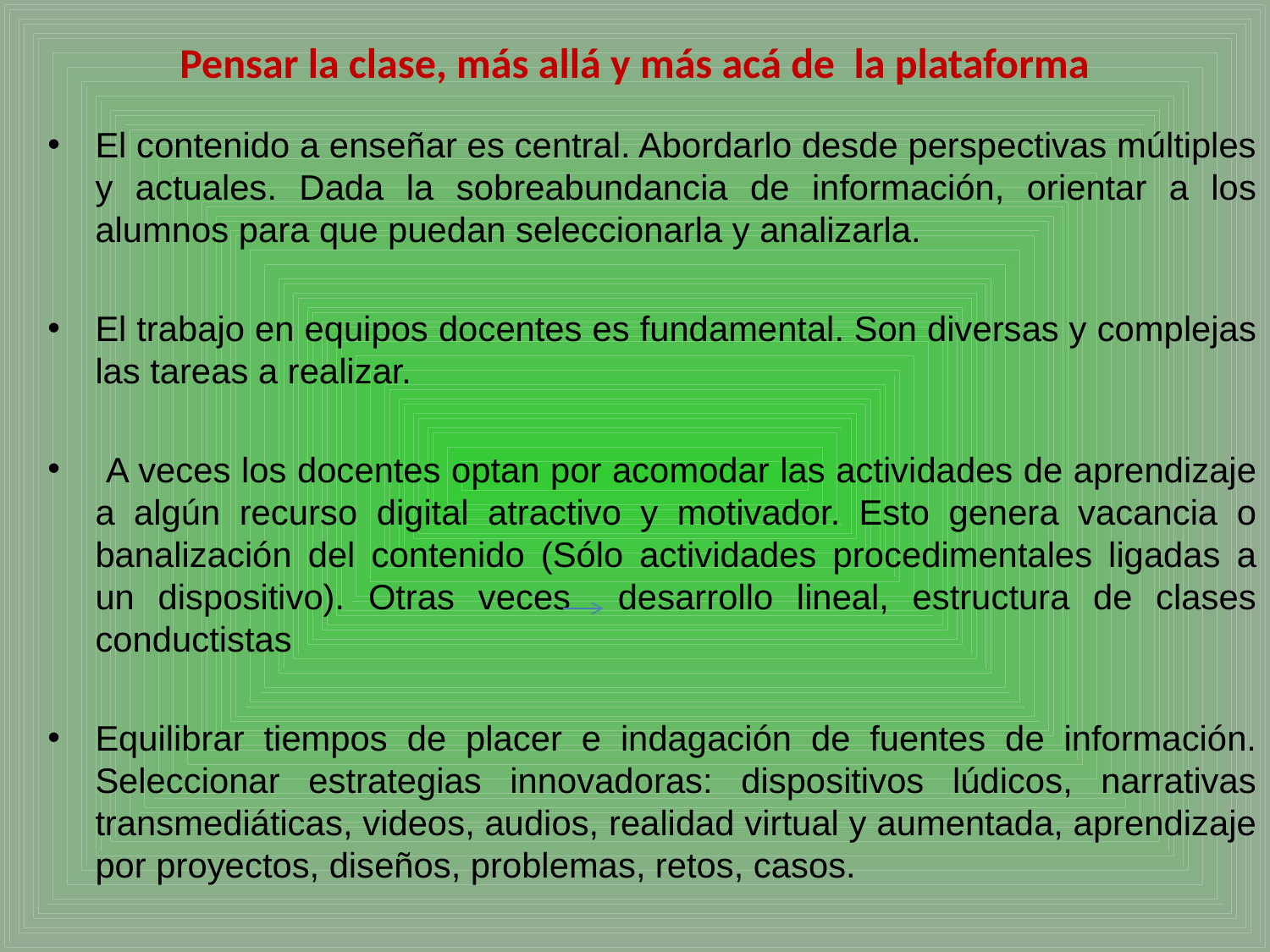

# Pensar la clase, más allá y más acá de  la plataforma
El contenido a enseñar es central. Abordarlo desde perspectivas múltiples y actuales. Dada la sobreabundancia de información, orientar a los alumnos para que puedan seleccionarla y analizarla.

El trabajo en equipos docentes es fundamental. Son diversas y complejas las tareas a realizar.

 A veces los docentes optan por acomodar las actividades de aprendizaje a algún recurso digital atractivo y motivador. Esto genera vacancia o banalización del contenido (Sólo actividades procedimentales ligadas a un dispositivo). Otras veces  desarrollo lineal, estructura de clases conductistas

Equilibrar tiempos de placer e indagación de fuentes de información. Seleccionar estrategias innovadoras: dispositivos lúdicos, narrativas transmediáticas, videos, audios, realidad virtual y aumentada, aprendizaje por proyectos, diseños, problemas, retos, casos.